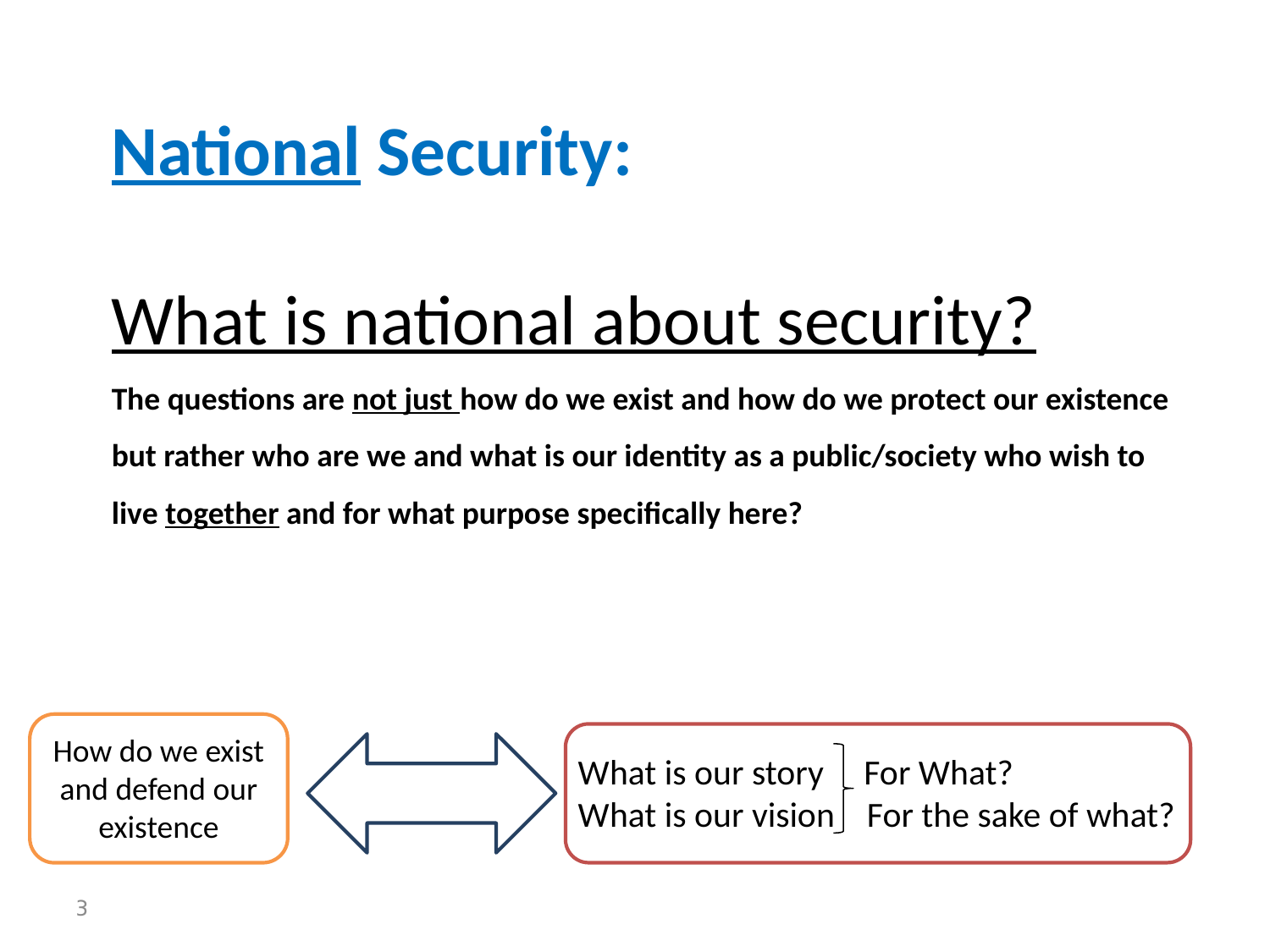

National Security:
What is national about security?
The questions are not just how do we exist and how do we protect our existence but rather who are we and what is our identity as a public/society who wish to live together and for what purpose specifically here?

How do we exist and defend our existence

What is our story     For What?
What is our vision    For the sake of what?

3